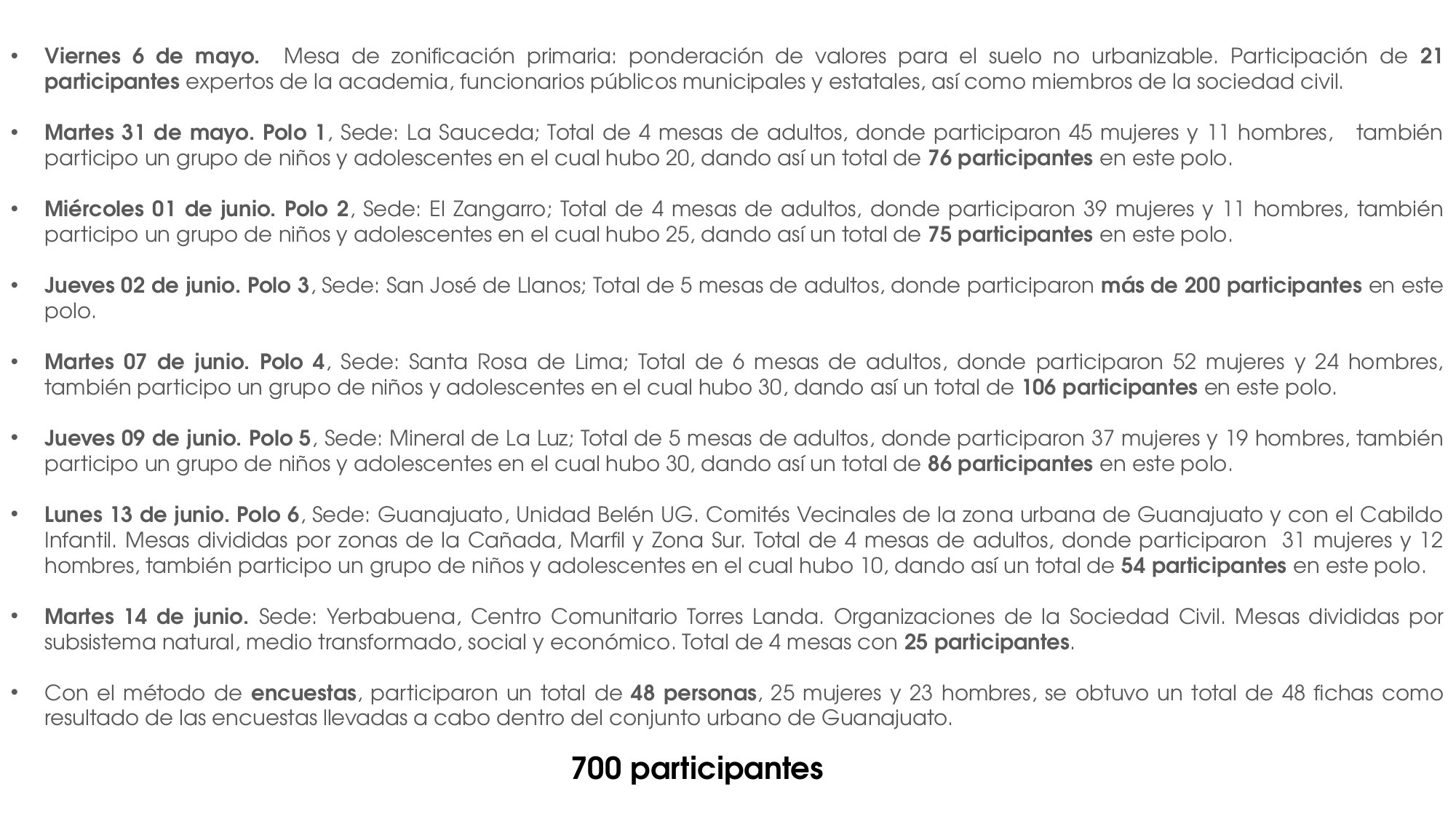

Viernes 6 de mayo.  Mesa de zonificación primaria: ponderación de valores para el suelo no urbanizable. Participación de 21 participantes expertos de la academia, funcionarios públicos municipales y estatales, así como miembros de la sociedad civil.

Martes 31 de mayo. Polo 1, Sede: La Sauceda; Total de 4 mesas de adultos, donde participaron 45 mujeres y 11 hombres,   también participo un grupo de niños y adolescentes en el cual hubo 20, dando así un total de 76 participantes en este polo.

Miércoles 01 de junio. Polo 2, Sede: El Zangarro; Total de 4 mesas de adultos, donde participaron 39 mujeres y 11 hombres, también participo un grupo de niños y adolescentes en el cual hubo 25, dando así un total de 75 participantes en este polo.

Jueves 02 de junio. Polo 3, Sede: San José de Llanos; Total de 5 mesas de adultos, donde participaron más de 200 participantes en este polo.

Martes 07 de junio. Polo 4, Sede: Santa Rosa de Lima; Total de 6 mesas de adultos, donde participaron 52 mujeres y 24 hombres, también participo un grupo de niños y adolescentes en el cual hubo 30, dando así un total de 106 participantes en este polo.

Jueves 09 de junio. Polo 5, Sede: Mineral de La Luz; Total de 5 mesas de adultos, donde participaron 37 mujeres y 19 hombres, también participo un grupo de niños y adolescentes en el cual hubo 30, dando así un total de 86 participantes en este polo.

Lunes 13 de junio. Polo 6, Sede: Guanajuato, Unidad Belén UG. Comités Vecinales de la zona urbana de Guanajuato y con el Cabildo Infantil. Mesas divididas por zonas de la Cañada, Marfil y Zona Sur. Total de 4 mesas de adultos, donde participaron  31 mujeres y 12 hombres, también participo un grupo de niños y adolescentes en el cual hubo 10, dando así un total de 54 participantes en este polo.

Martes 14 de junio. Sede: Yerbabuena, Centro Comunitario Torres Landa. Organizaciones de la Sociedad Civil. Mesas divididas por subsistema natural, medio transformado, social y económico. Total de 4 mesas con 25 participantes.

Con el método de encuestas, participaron un total de 48 personas, 25 mujeres y 23 hombres, se obtuvo un total de 48 fichas como resultado de las encuestas llevadas a cabo dentro del conjunto urbano de Guanajuato.

700 participantes